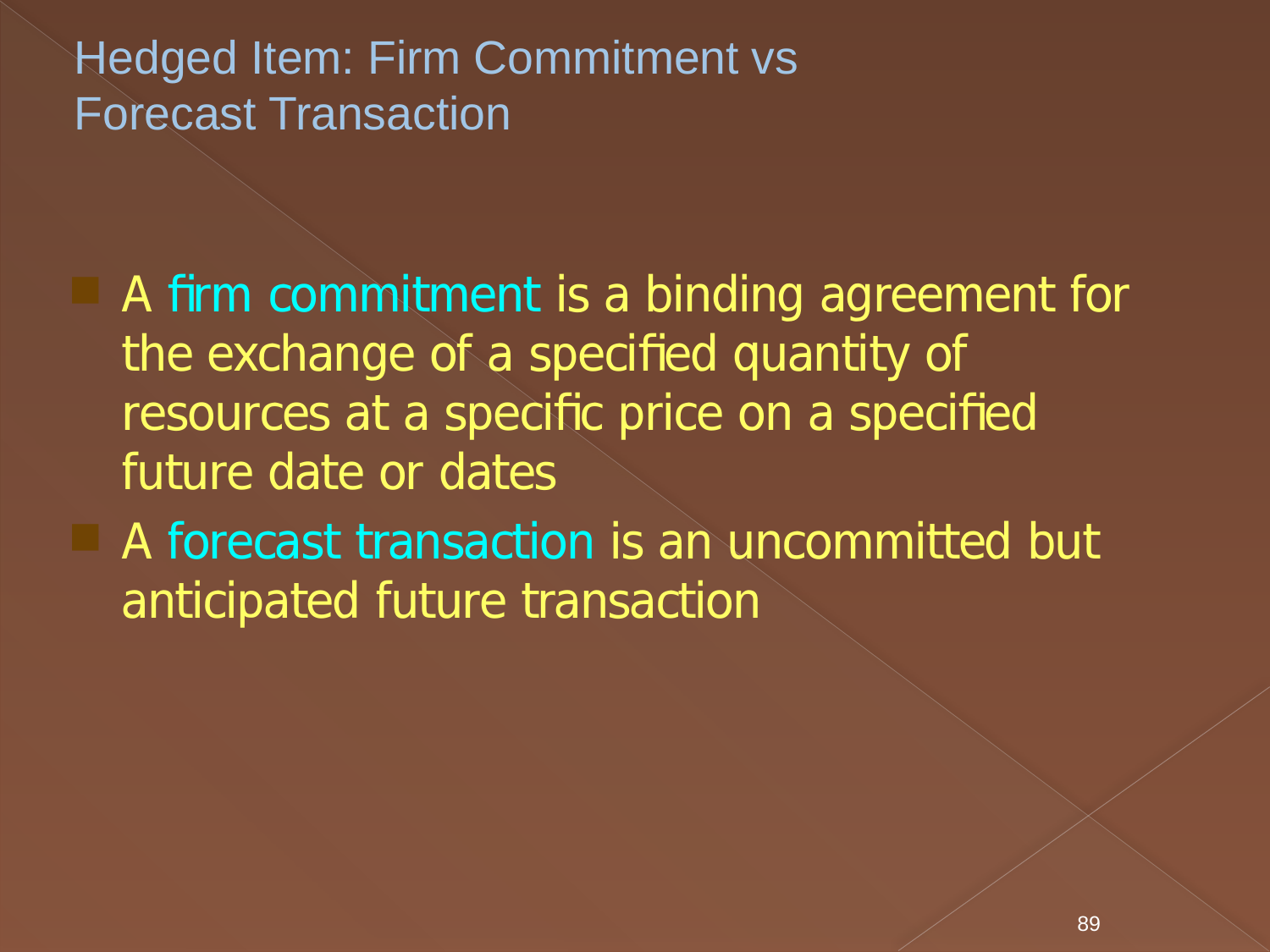

# Hedged Item: Firm Commitment vs Forecast Transaction

A firm commitment is a binding agreement for the exchange of a specified quantity of resources at a specific price on a specified future date or dates
A forecast transaction is an uncommitted but anticipated future transaction

89